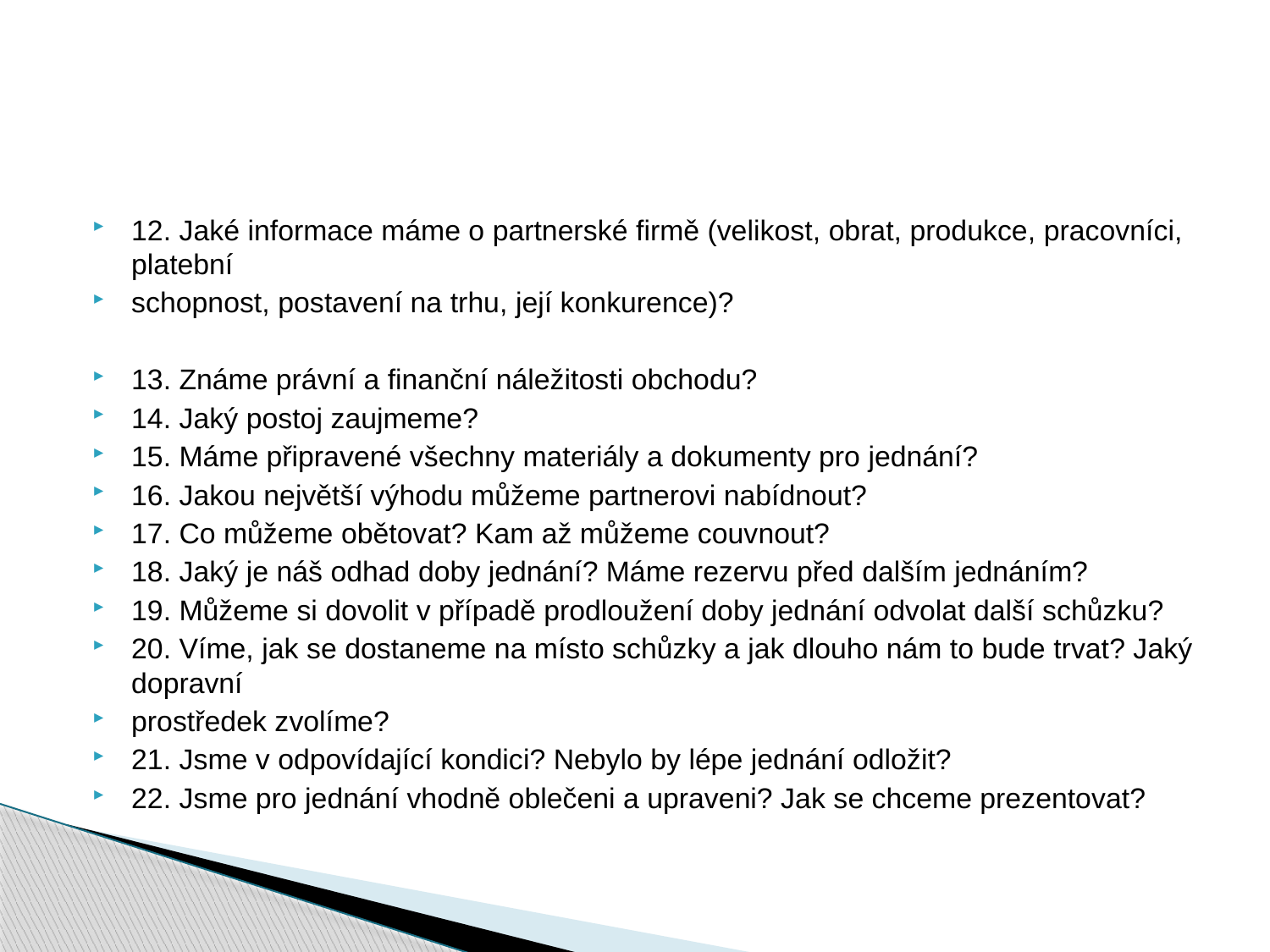

#
12. Jaké informace máme o partnerské firmě (velikost, obrat, produkce, pracovníci, platební
schopnost, postavení na trhu, její konkurence)?

13. Známe právní a finanční náležitosti obchodu?
14. Jaký postoj zaujmeme?
15. Máme připravené všechny materiály a dokumenty pro jednání?
16. Jakou největší výhodu můžeme partnerovi nabídnout?
17. Co můžeme obětovat? Kam až můžeme couvnout?
18. Jaký je náš odhad doby jednání? Máme rezervu před dalším jednáním?
19. Můžeme si dovolit v případě prodloužení doby jednání odvolat další schůzku?
20. Víme, jak se dostaneme na místo schůzky a jak dlouho nám to bude trvat? Jaký dopravní
prostředek zvolíme?
21. Jsme v odpovídající kondici? Nebylo by lépe jednání odložit?
22. Jsme pro jednání vhodně oblečeni a upraveni? Jak se chceme prezentovat?